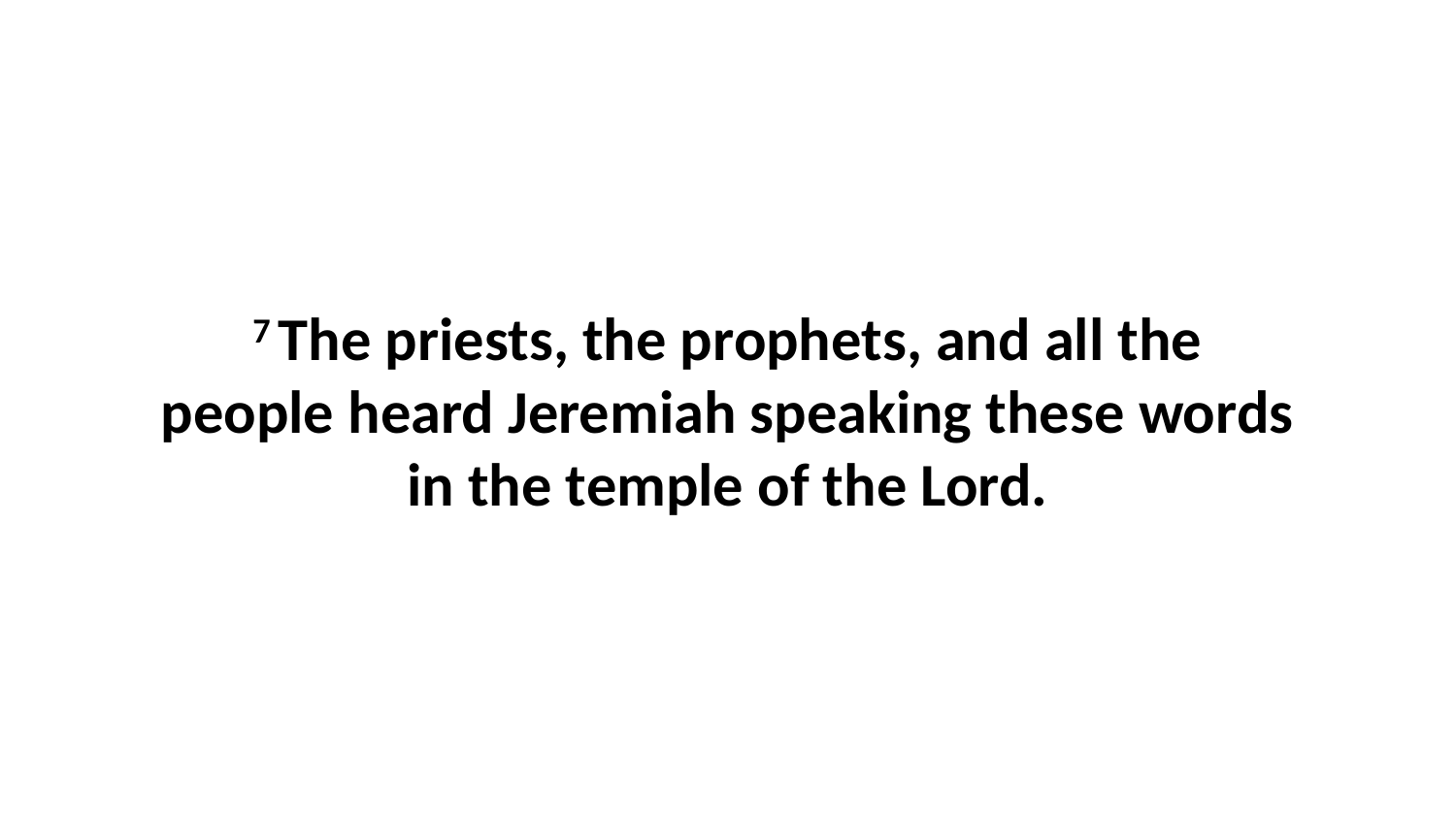

7 The priests, the prophets, and all the people heard Jeremiah speaking these words in the temple of the Lord.